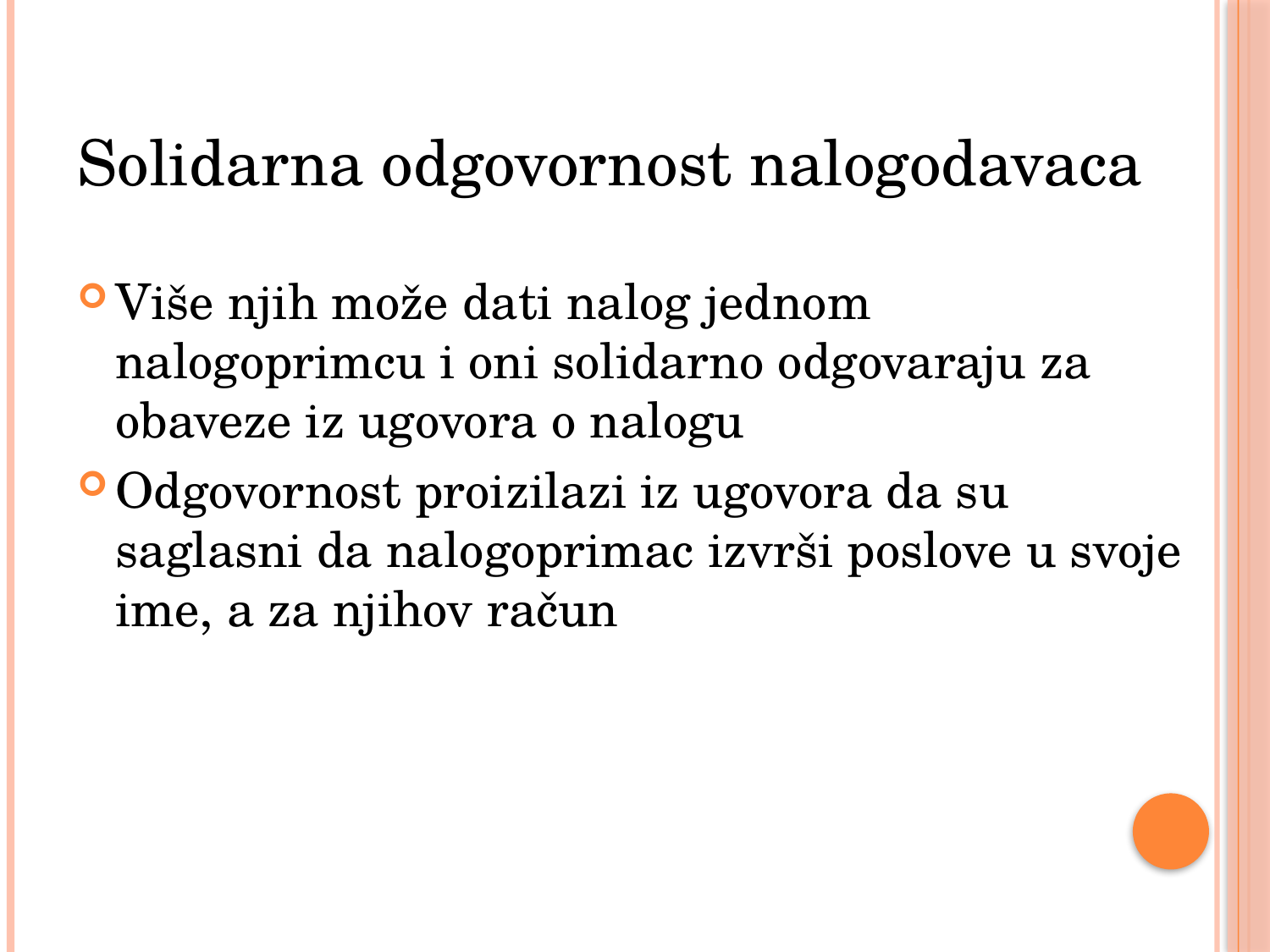

Solidarna odgovornost nalogodavaca

Više njih može dati nalog jednom nalogoprimcu i oni solidarno odgovaraju za obaveze iz ugovora o nalogu
Odgovornost proizilazi iz ugovora da su saglasni da nalogoprimac izvrši poslove u svoje ime, a za njihov račun